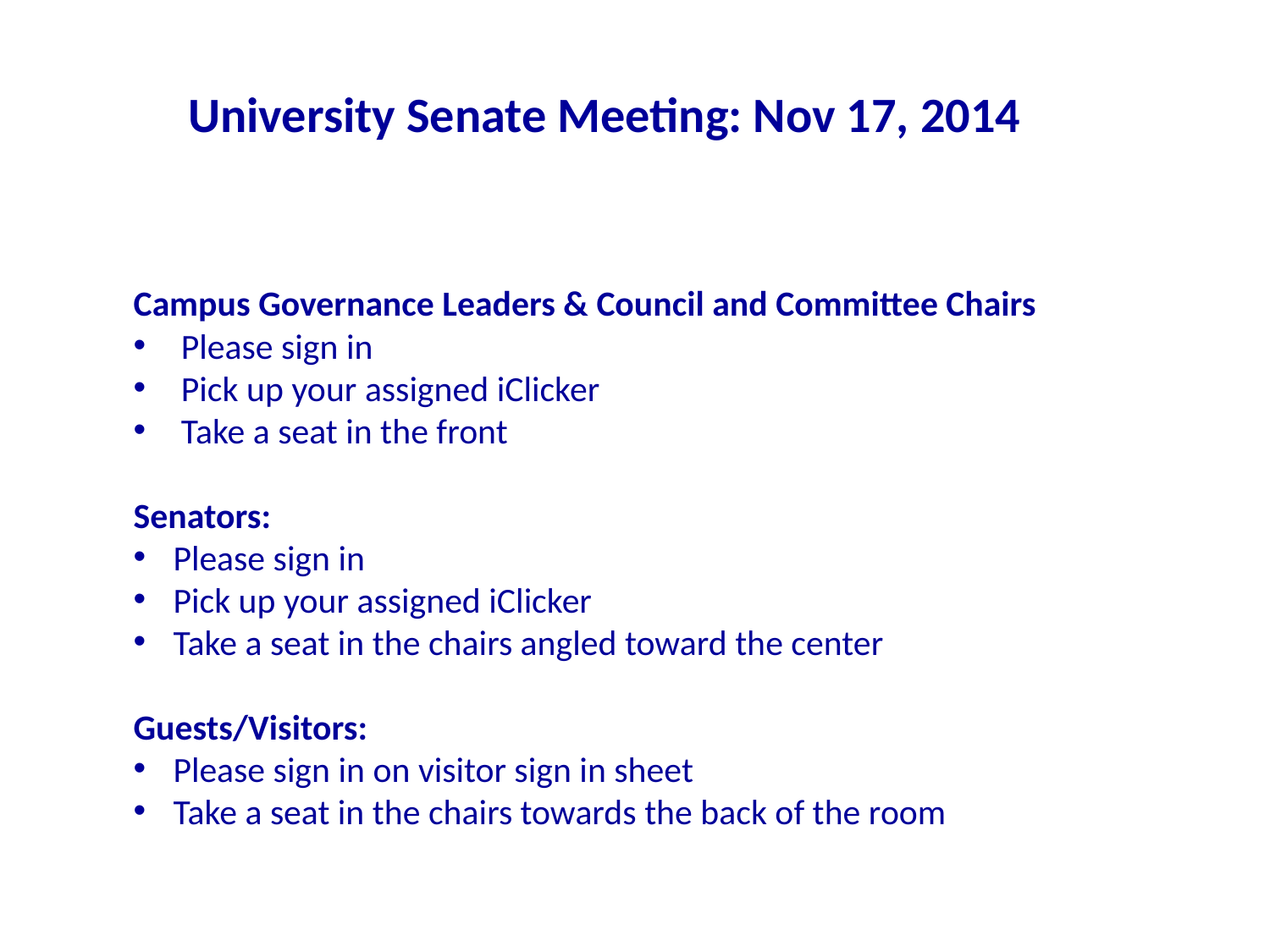

University Senate Meeting: Nov 17, 2014
Campus Governance Leaders & Council and Committee Chairs
Please sign in
Pick up your assigned iClicker
Take a seat in the front
Senators:
Please sign in
Pick up your assigned iClicker
Take a seat in the chairs angled toward the center

Guests/Visitors:
Please sign in on visitor sign in sheet
Take a seat in the chairs towards the back of the room